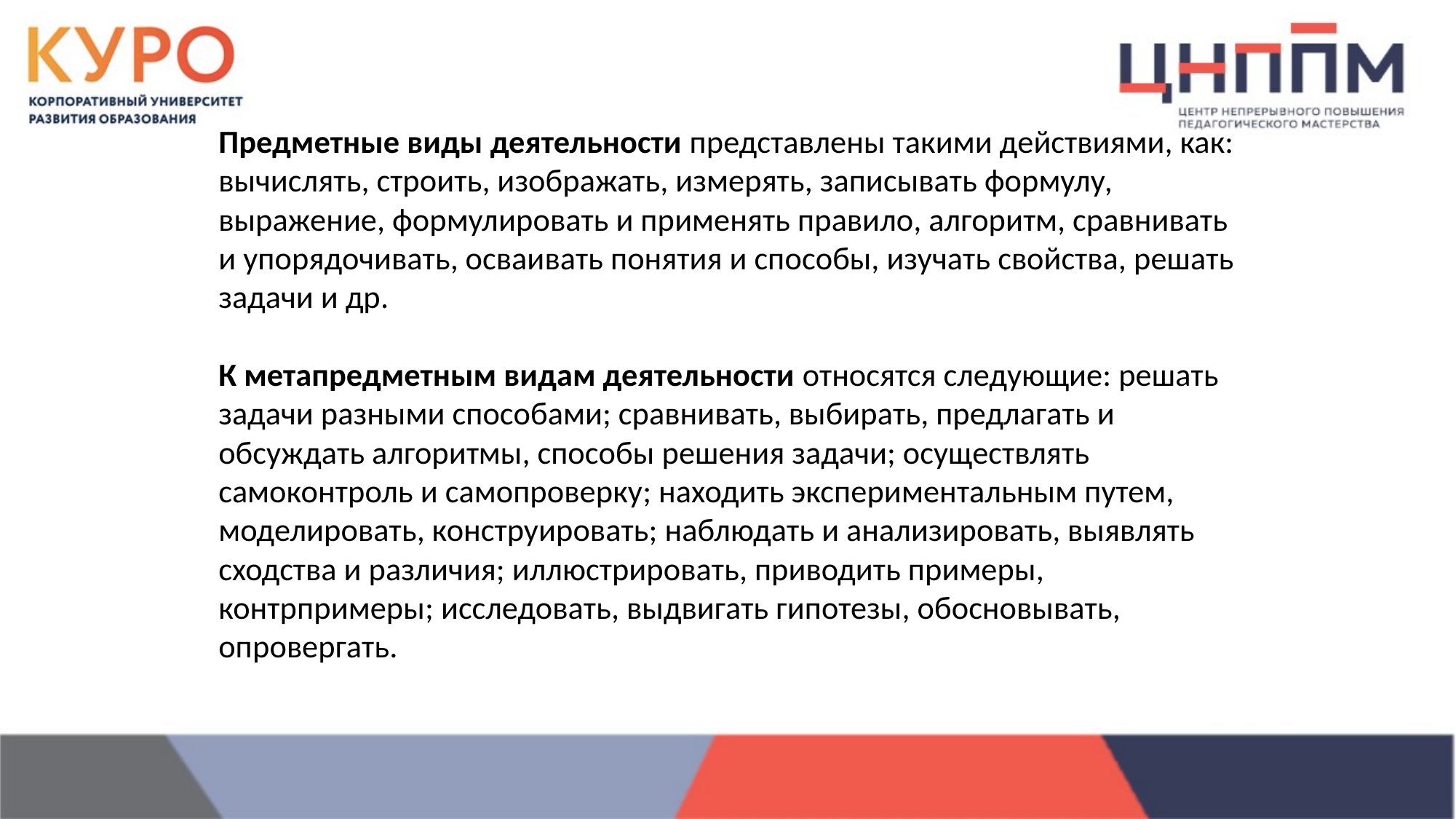

Предметные виды деятельности представлены такими действиями, как: вычислять, строить, изображать, измерять, записывать формулу, выражение, формулировать и применять правило, алгоритм, сравнивать и упорядочивать, осваивать понятия и способы, изучать свойства, решать задачи и др.

К метапредметным видам деятельности относятся следующие: решать задачи разными способами; сравнивать, выбирать, предлагать и обсуждать алгоритмы, способы решения задачи; осуществлять самоконтроль и самопроверку; находить экспериментальным путем, моделировать, конструировать; наблюдать и анализировать, выявлять сходства и различия; иллюстрировать, приводить примеры, контрпримеры; исследовать, выдвигать гипотезы, обосновывать, опровергать.